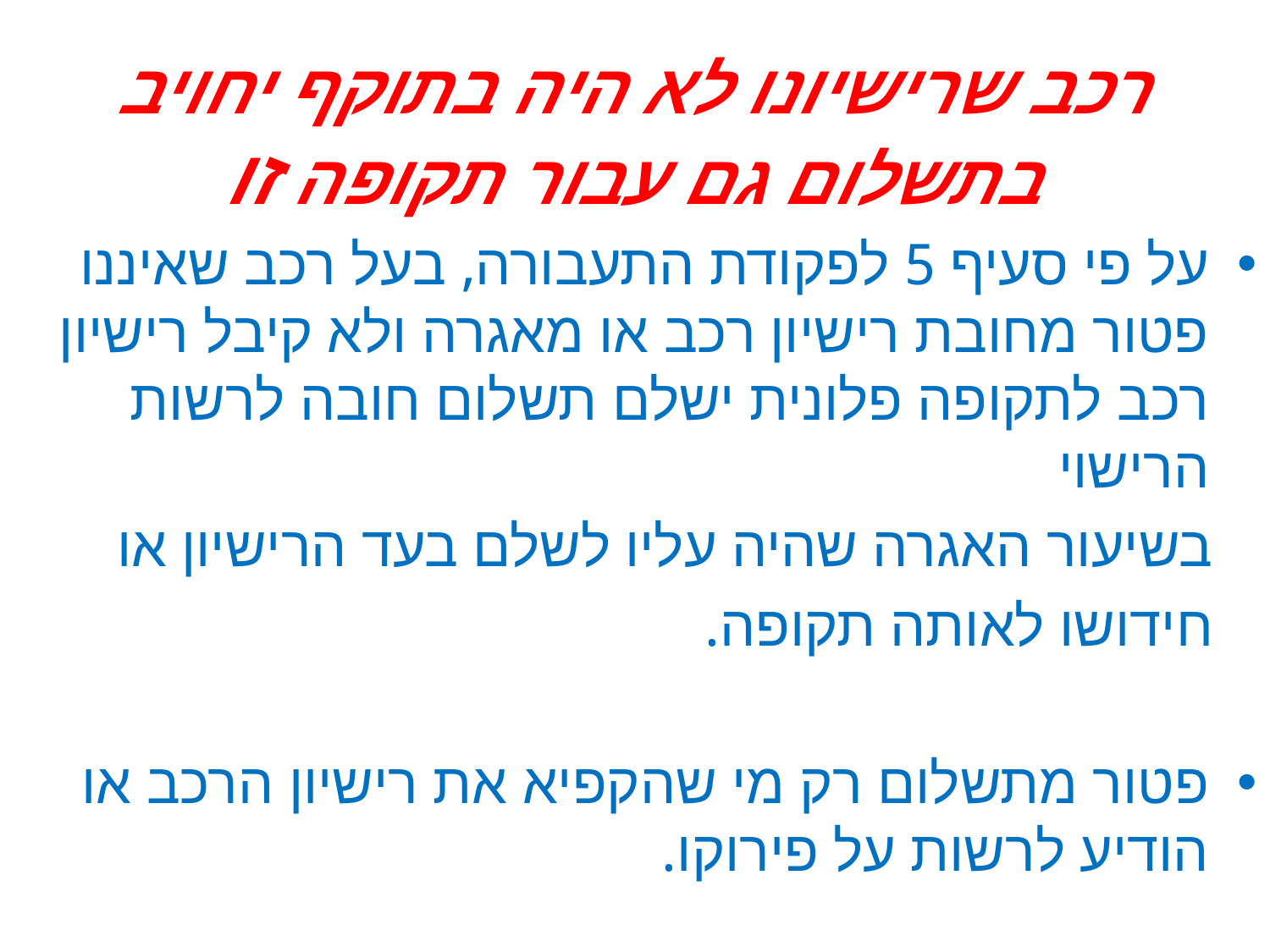

# רכב שרישיונו לא היה בתוקף יחויב בתשלום גם עבור תקופה זו
על פי סעיף 5 לפקודת התעבורה, בעל רכב שאיננו פטור מחובת רישיון רכב או מאגרה ולא קיבל רישיון רכב לתקופה פלונית ישלם תשלום חובה לרשות הרישוי
   בשיעור האגרה שהיה עליו לשלם בעד הרישיון או
   חידושו לאותה תקופה.

פטור מתשלום רק מי שהקפיא את רישיון הרכב או הודיע לרשות על פירוקו.